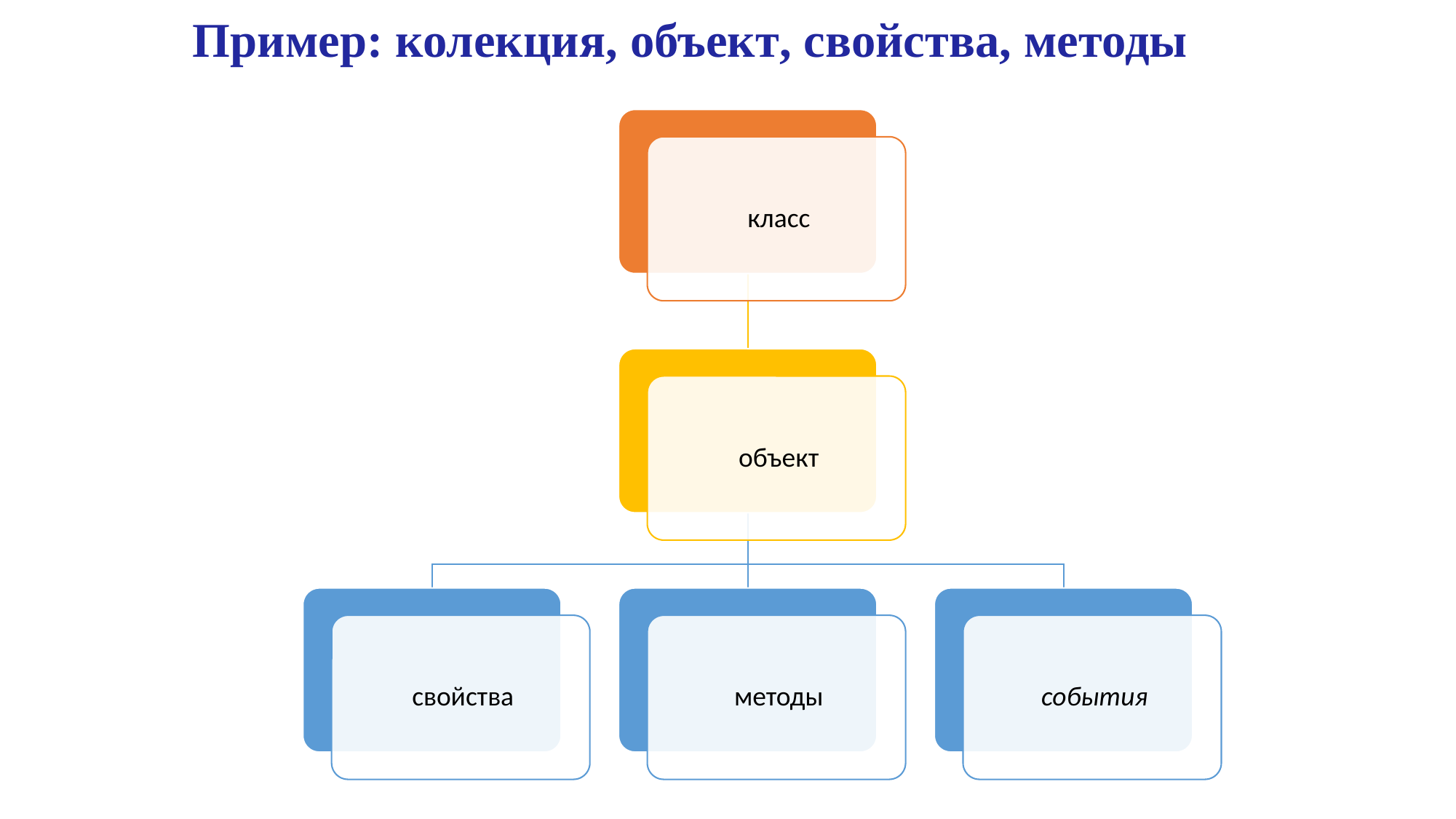

# Пример: колекция, oбъект, свойства, методы
класс
объект
свойства
методы
события